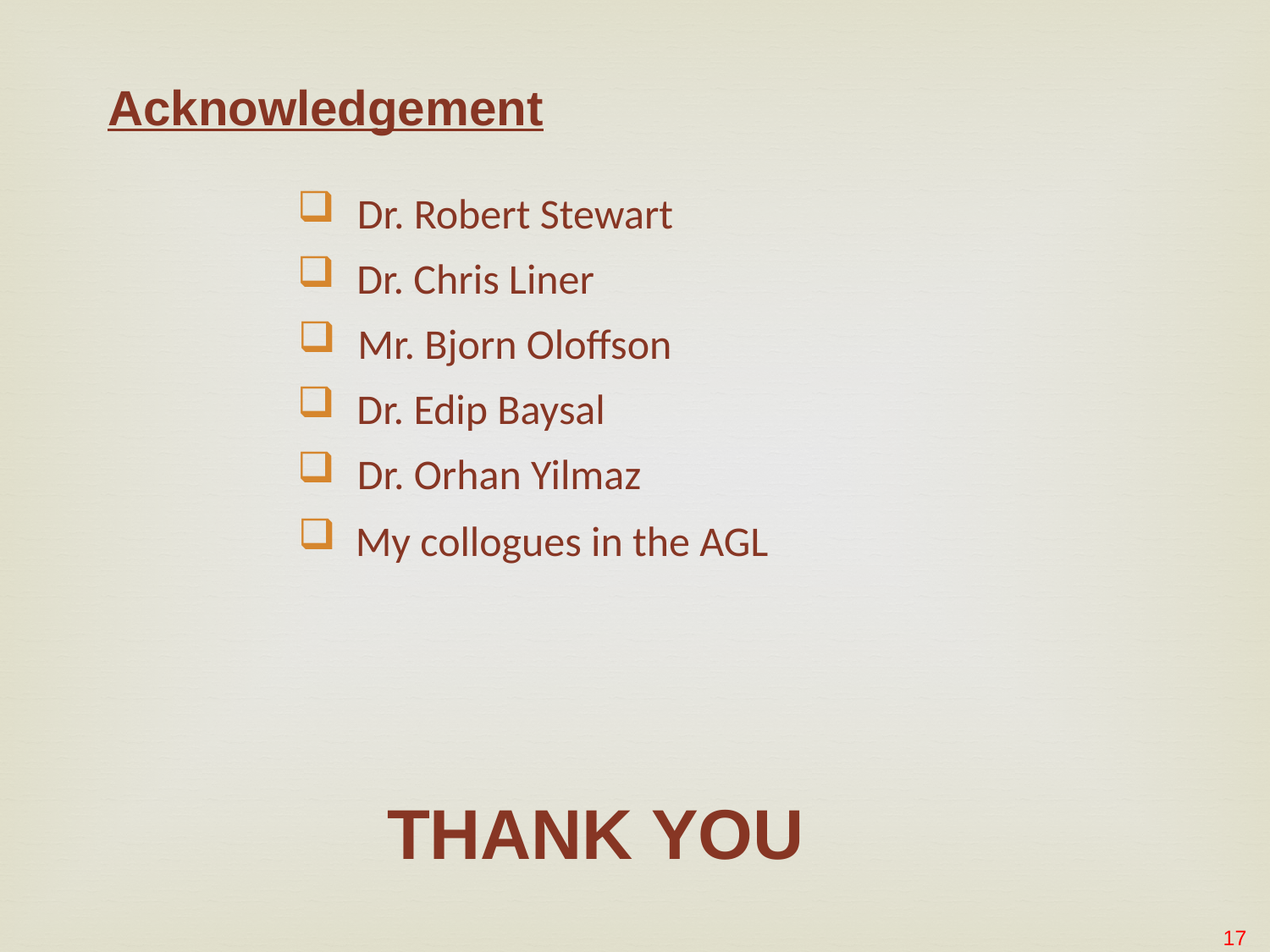

Acknowledgement
 Dr. Robert Stewart
 Dr. Chris Liner
 Mr. Bjorn Oloffson
 Dr. Edip Baysal
 Dr. Orhan Yilmaz
 My collogues in the AGL
   THANK YOU
17